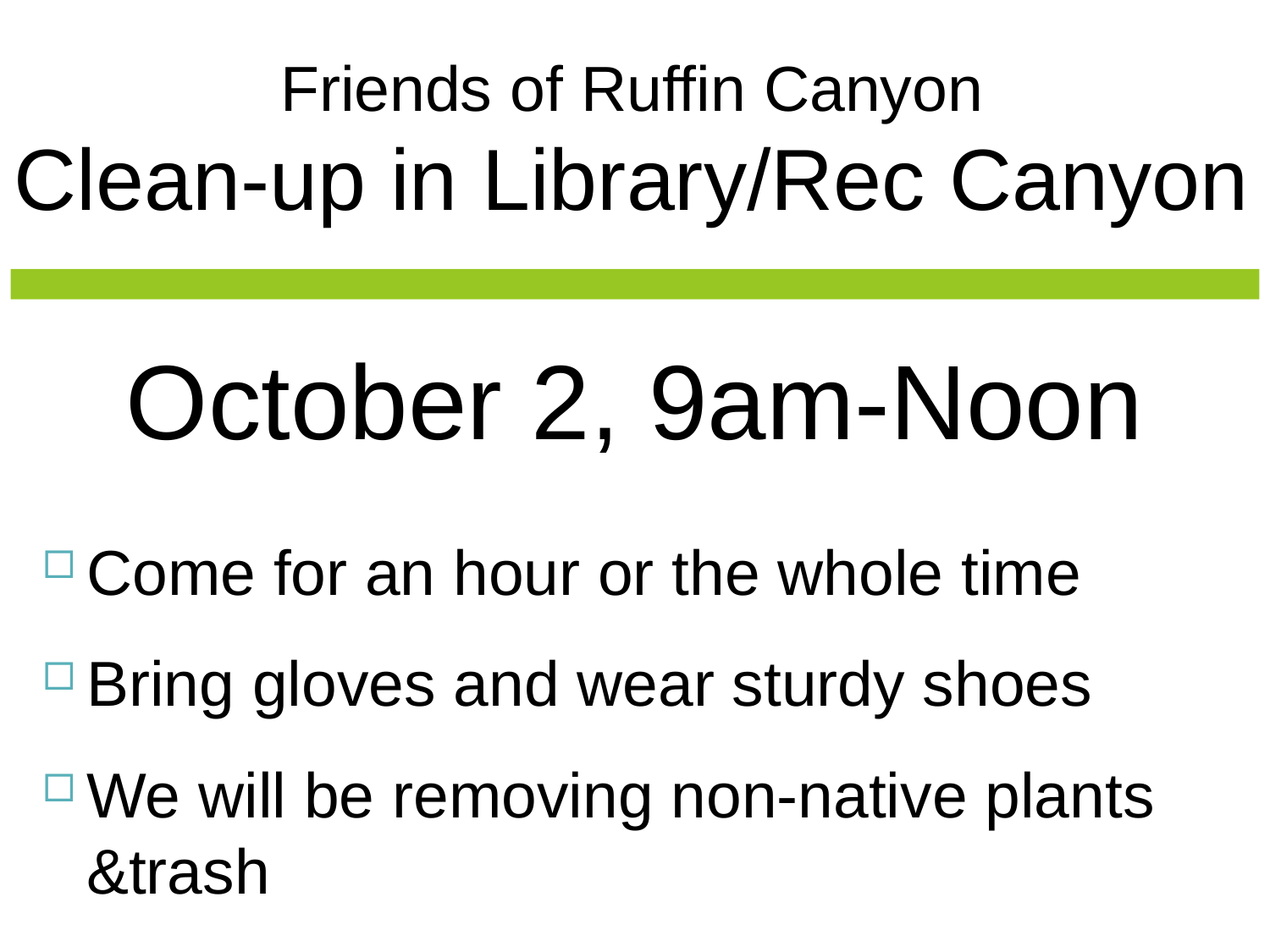

Friends of Ruffin Canyon
Clean-up in Library/Rec Canyon

October 2, 9am-Noon
Come for an hour or the whole time
Bring gloves and wear sturdy shoes
We will be removing non-native plants &trash